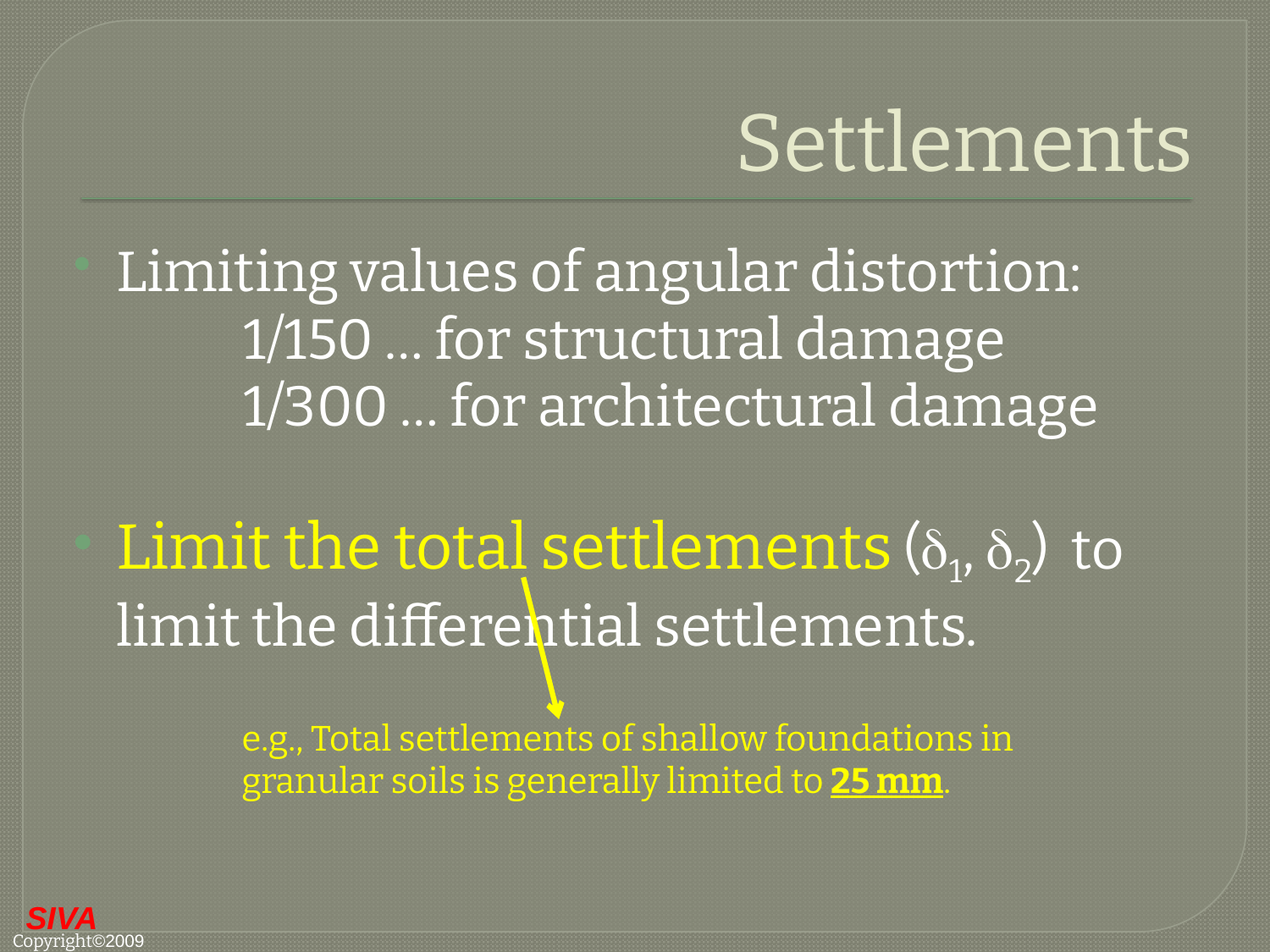

# Settlements
Limiting values of angular distortion:
	1/150 … for structural damage
	1/300 … for architectural damage
Limit the total settlements (δ1, δ2)  to limit the differential settlements.
e.g., Total settlements of shallow foundations in granular soils is generally limited to 25 mm.